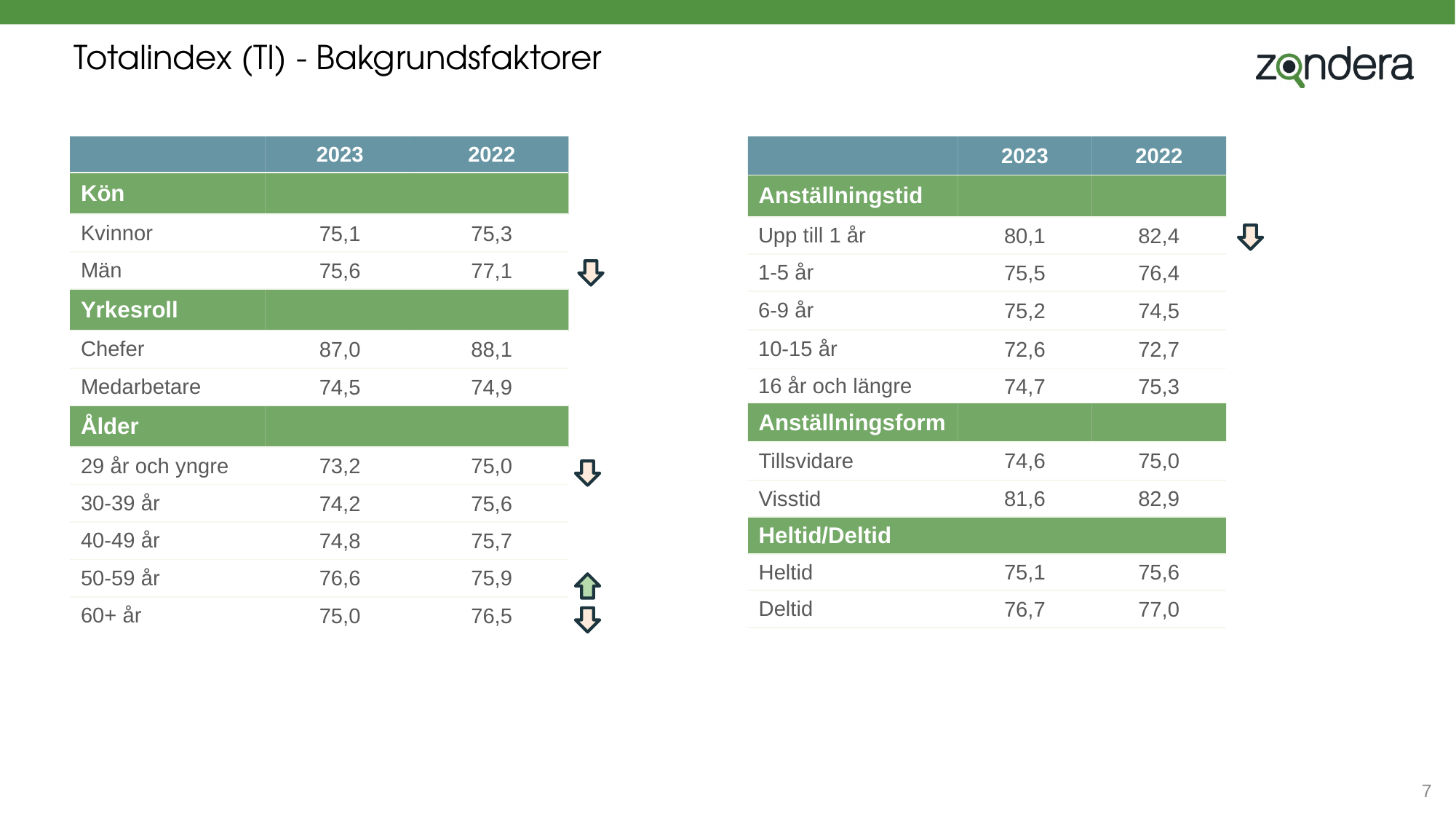

# Totalindex (TI) - Bakgrundsfaktorer
|  | 2023 | 2022 |
| --- | --- | --- |
| Kön |  |  |
| Kvinnor | 75,1 | 75,3 |
| Män | 75,6 | 77,1 |
| Yrkesroll |  |  |
| Chefer | 87,0 | 88,1 |
| Medarbetare | 74,5 | 74,9 |
| Ålder |  |  |
| 29 år och yngre | 73,2 | 75,0 |
| 30-39 år | 74,2 | 75,6 |
| 40-49 år | 74,8 | 75,7 |
| 50-59 år | 76,6 | 75,9 |
| 60+ år | 75,0 | 76,5 |
|  | 2023 | 2022 |
| --- | --- | --- |
| Anställningstid |  |  |
| Upp till 1 år | 80,1 | 82,4 |
| 1-5 år | 75,5 | 76,4 |
| 6-9 år | 75,2 | 74,5 |
| 10-15 år | 72,6 | 72,7 |
| 16 år och längre | 74,7 | 75,3 |
| Anställningsform |  |  |
| Tillsvidare | 74,6 | 75,0 |
| Visstid | 81,6 | 82,9 |
| Heltid/Deltid |  |  |
| Heltid | 75,1 | 75,6 |
| Deltid | 76,7 | 77,0 |

7